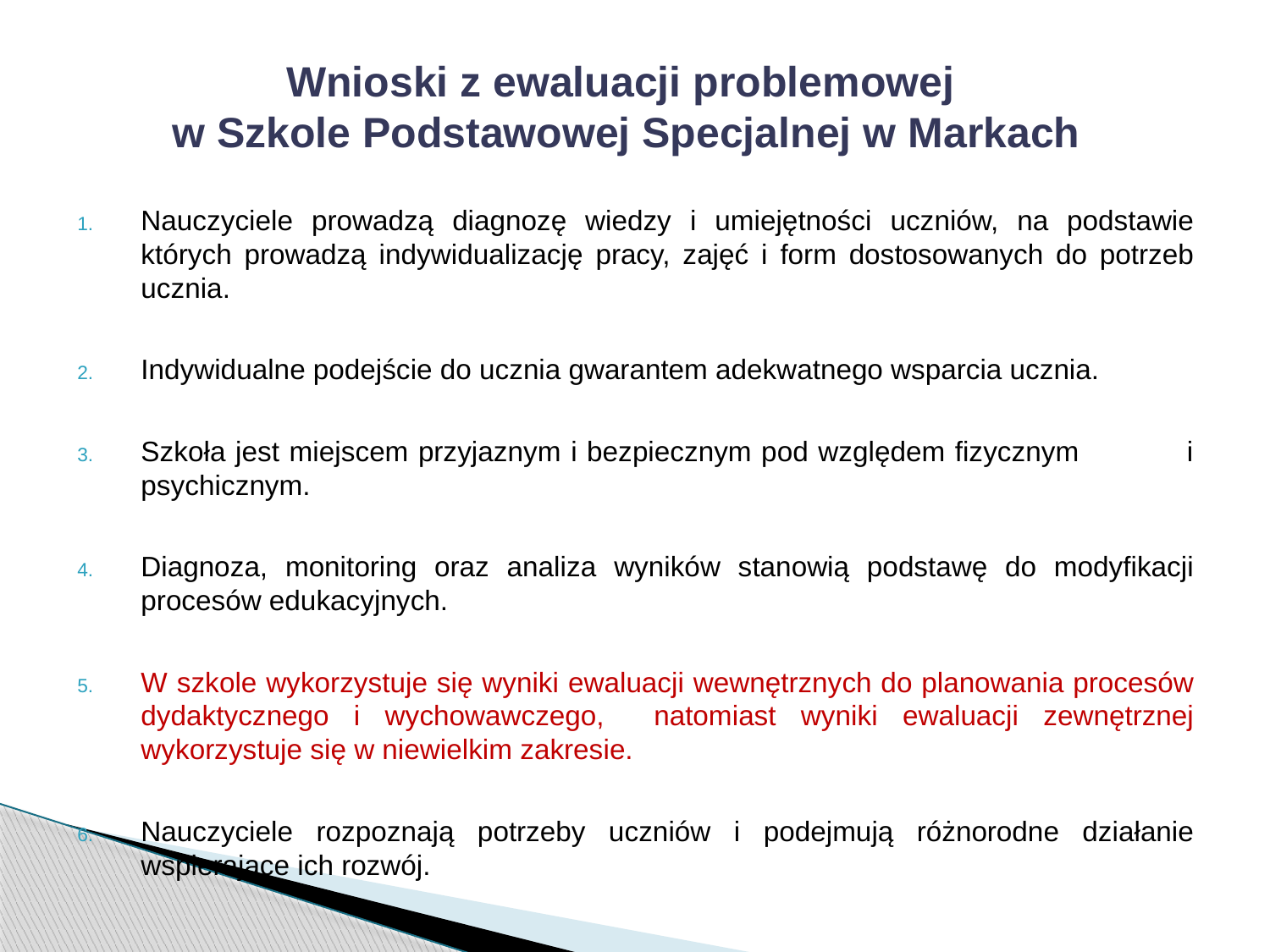

# Wnioski z ewaluacji problemowej w Szkole Podstawowej Specjalnej w Markach
Nauczyciele prowadzą diagnozę wiedzy i umiejętności uczniów, na podstawie których prowadzą indywidualizację pracy, zajęć i form dostosowanych do potrzeb ucznia.

Indywidualne podejście do ucznia gwarantem adekwatnego wsparcia ucznia.

Szkoła jest miejscem przyjaznym i bezpiecznym pod względem fizycznym           i psychicznym.

Diagnoza, monitoring oraz analiza wyników stanowią podstawę do modyfikacji procesów edukacyjnych.

W szkole wykorzystuje się wyniki ewaluacji wewnętrznych do planowania procesów dydaktycznego i wychowawczego,  natomiast wyniki ewaluacji zewnętrznej wykorzystuje się w niewielkim zakresie.

Nauczyciele rozpoznają potrzeby uczniów i podejmują różnorodne działanie wspierające ich rozwój.